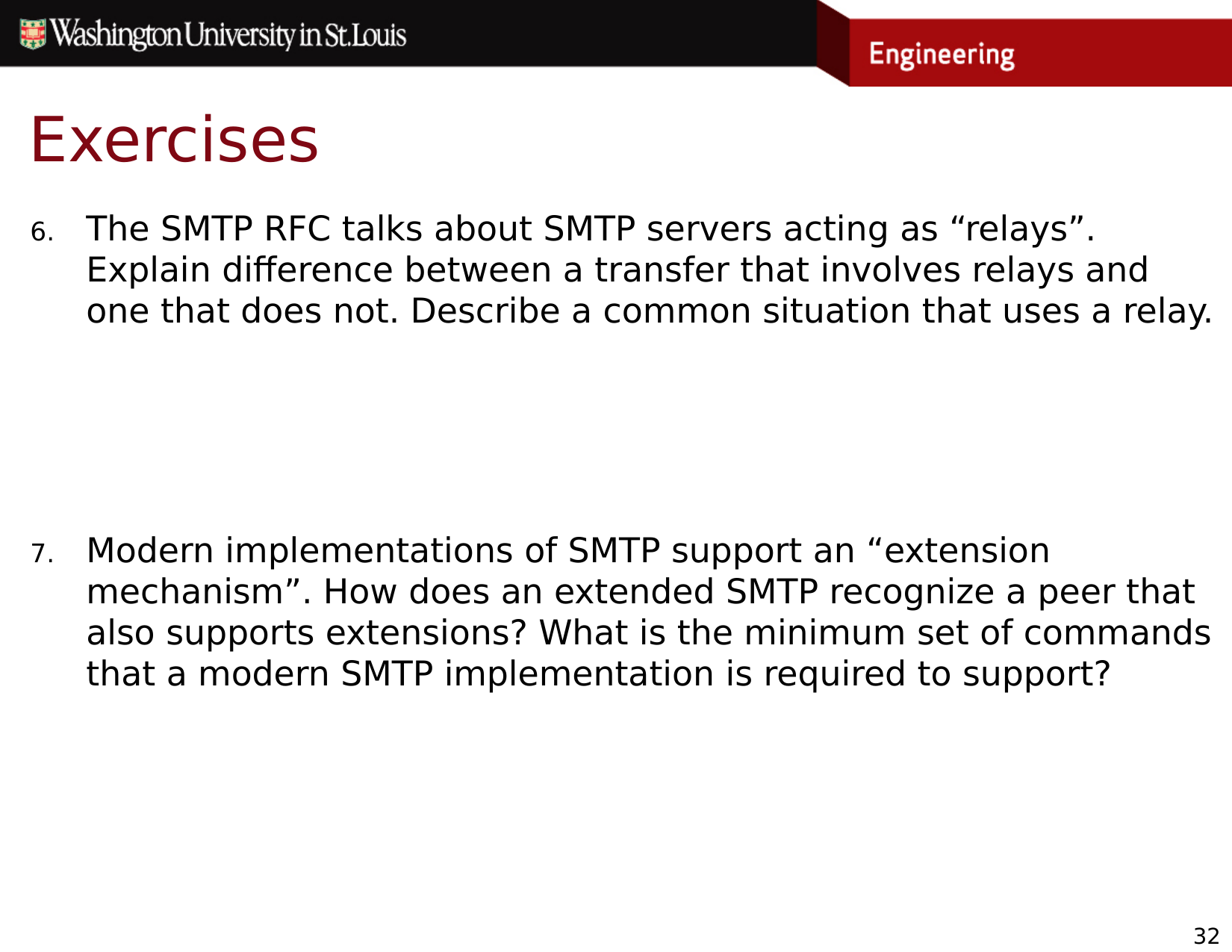

# Exercises
The SMTP RFC talks about SMTP servers acting as “relays”. Explain difference between a transfer that involves relays and one that does not. Describe a common situation that uses a relay.

Modern implementations of SMTP support an “extension mechanism”. How does an extended SMTP recognize a peer that also supports extensions? What is the minimum set of commands that a modern SMTP implementation is required to support?

32